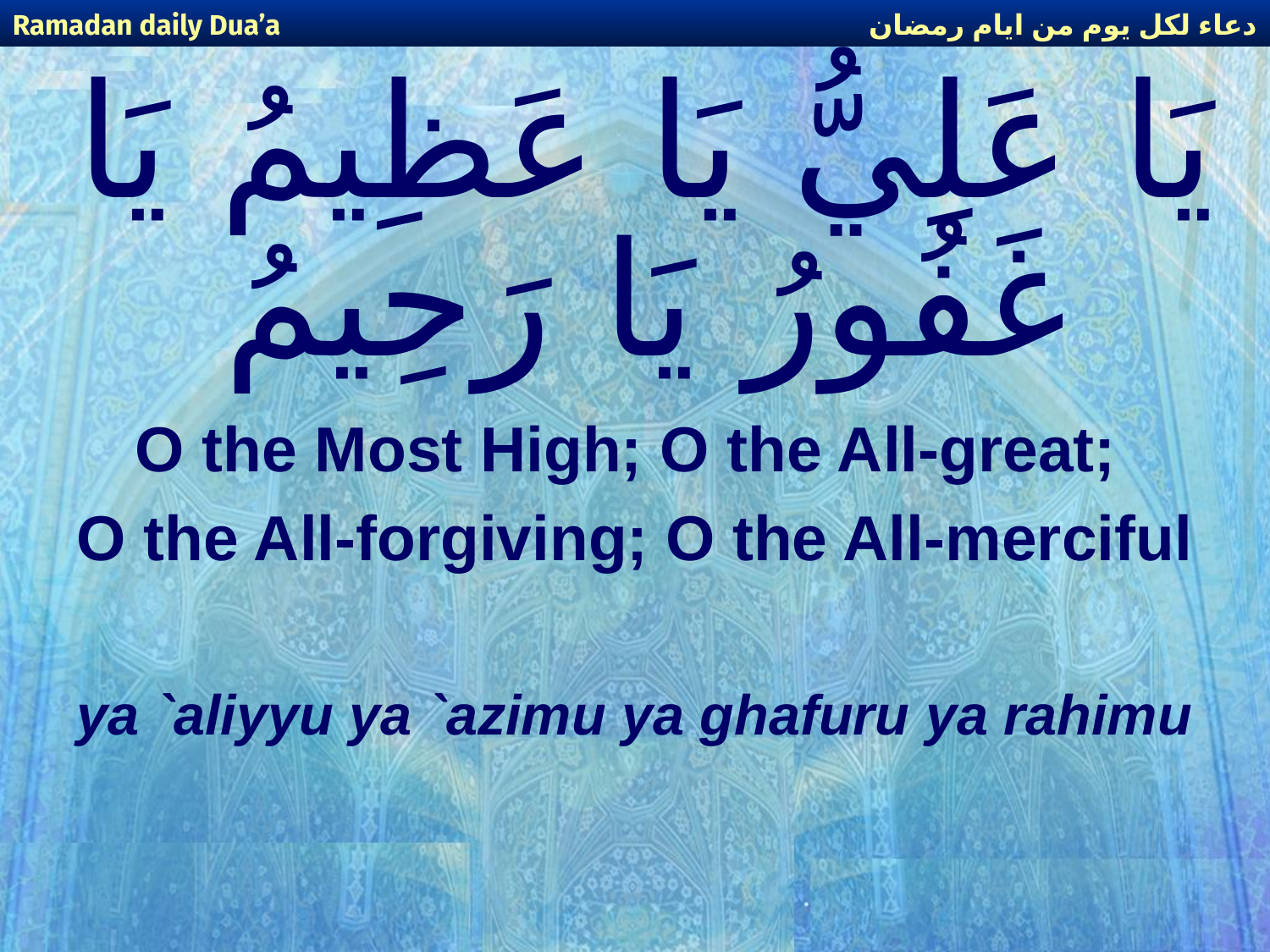

دعاء لكل يوم من ايام رمضان
Ramadan daily Dua’a
# يَا عَلِيُّ يَا عَظِيمُ يَا غَفُورُ يَا رَحِيمُ
O the Most High; O the All-great;
O the All-forgiving; O the All-merciful

ya `aliyyu ya `azimu ya ghafuru ya rahimu